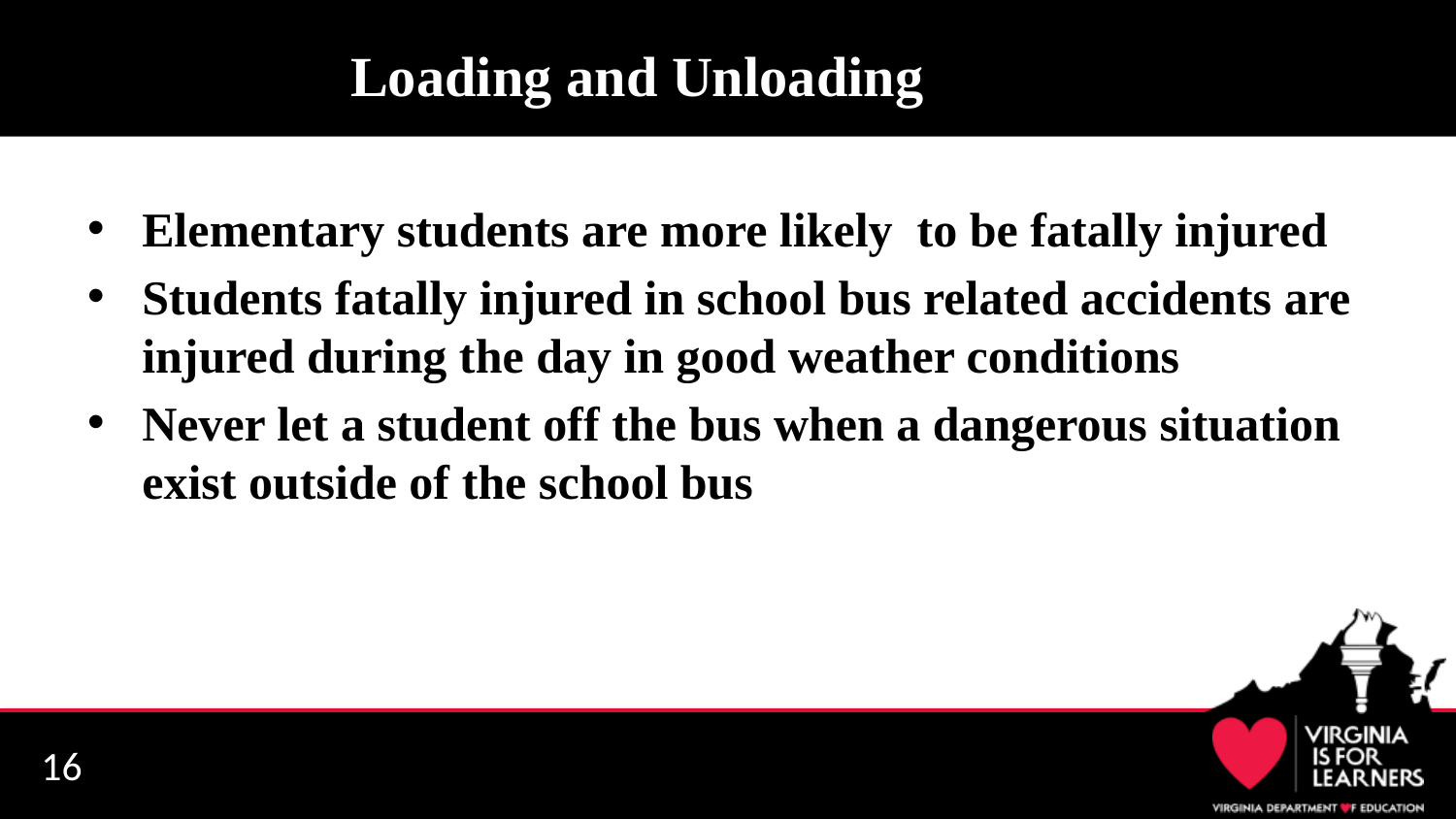

# Loading and Unloading
Elementary students are more likely  to be fatally injured
Students fatally injured in school bus related accidents are injured during the day in good weather conditions
Never let a student off the bus when a dangerous situation exist outside of the school bus